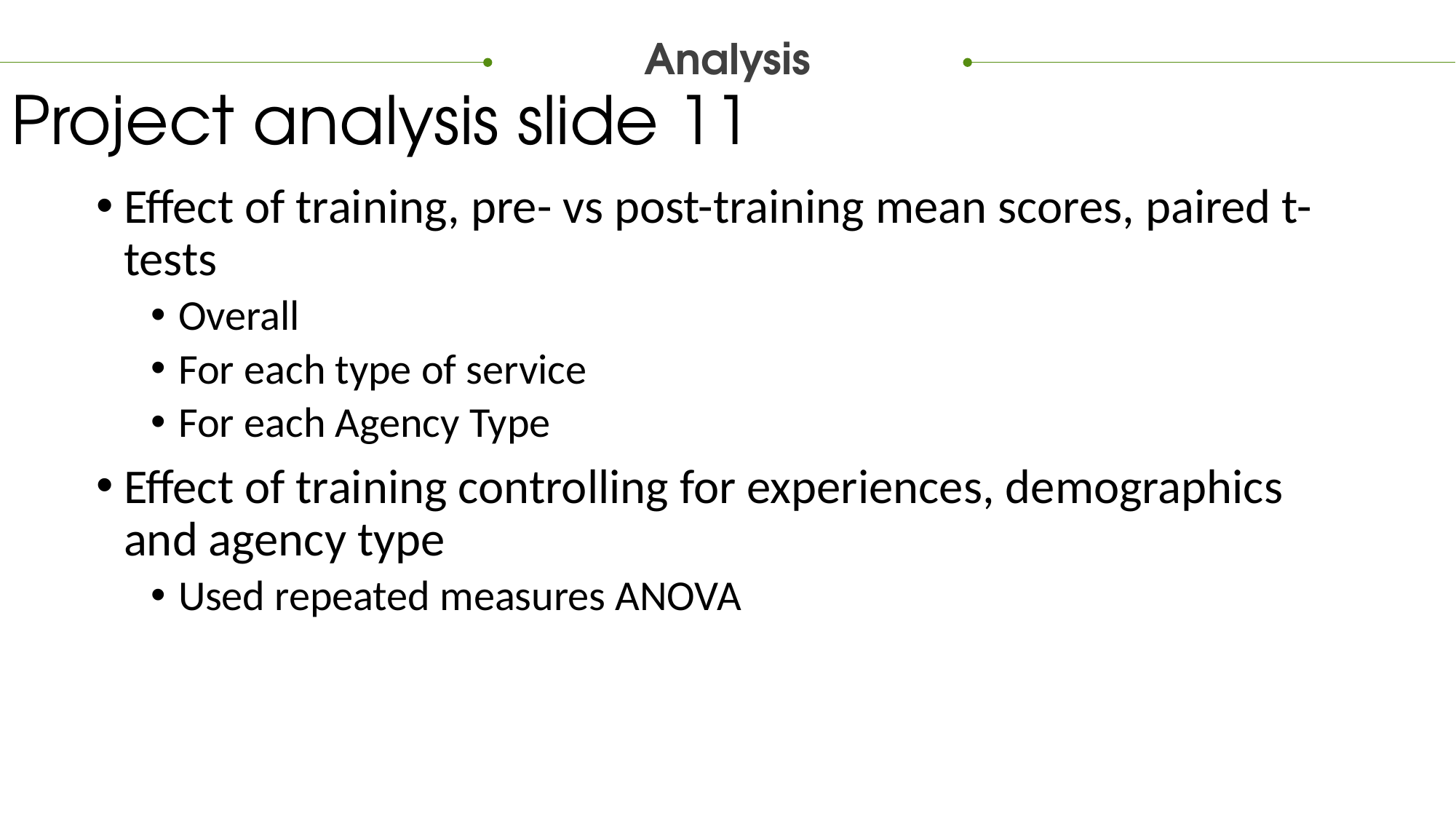

Analysis
Project analysis slide 11
Effect of training, pre- vs post-training mean scores, paired t-tests
Overall
For each type of service
For each Agency Type
Effect of training controlling for experiences, demographics and agency type
Used repeated measures ANOVA